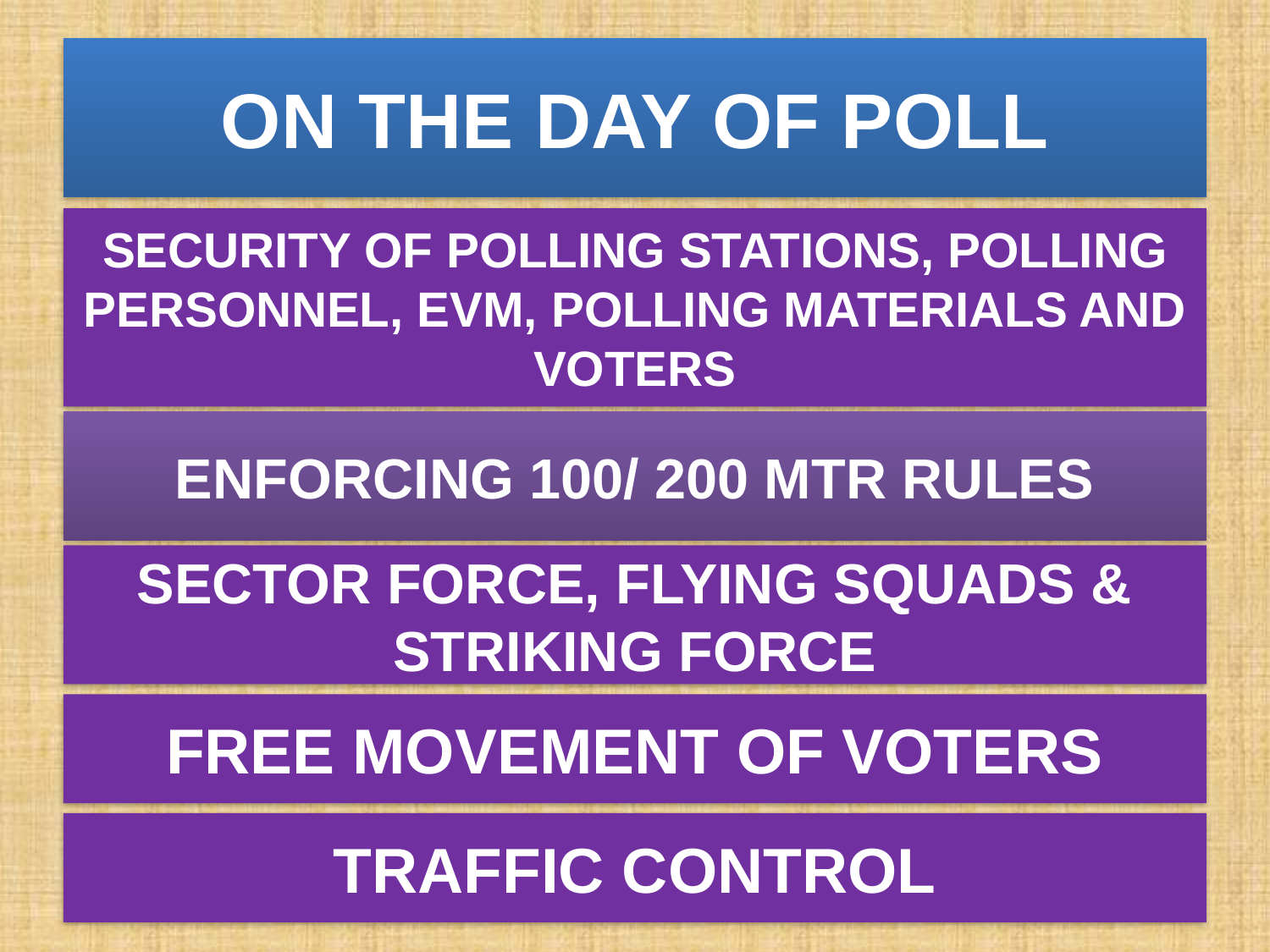

# ON THE DAY OF POLL
SECURITY OF POLLING STATIONS, POLLING PERSONNEL, EVM, POLLING MATERIALS AND VOTERS
ENFORCING 100/ 200 MTR RULES
SECTOR FORCE, FLYING SQUADS & STRIKING FORCE
FREE MOVEMENT OF VOTERS
TRAFFIC CONTROL